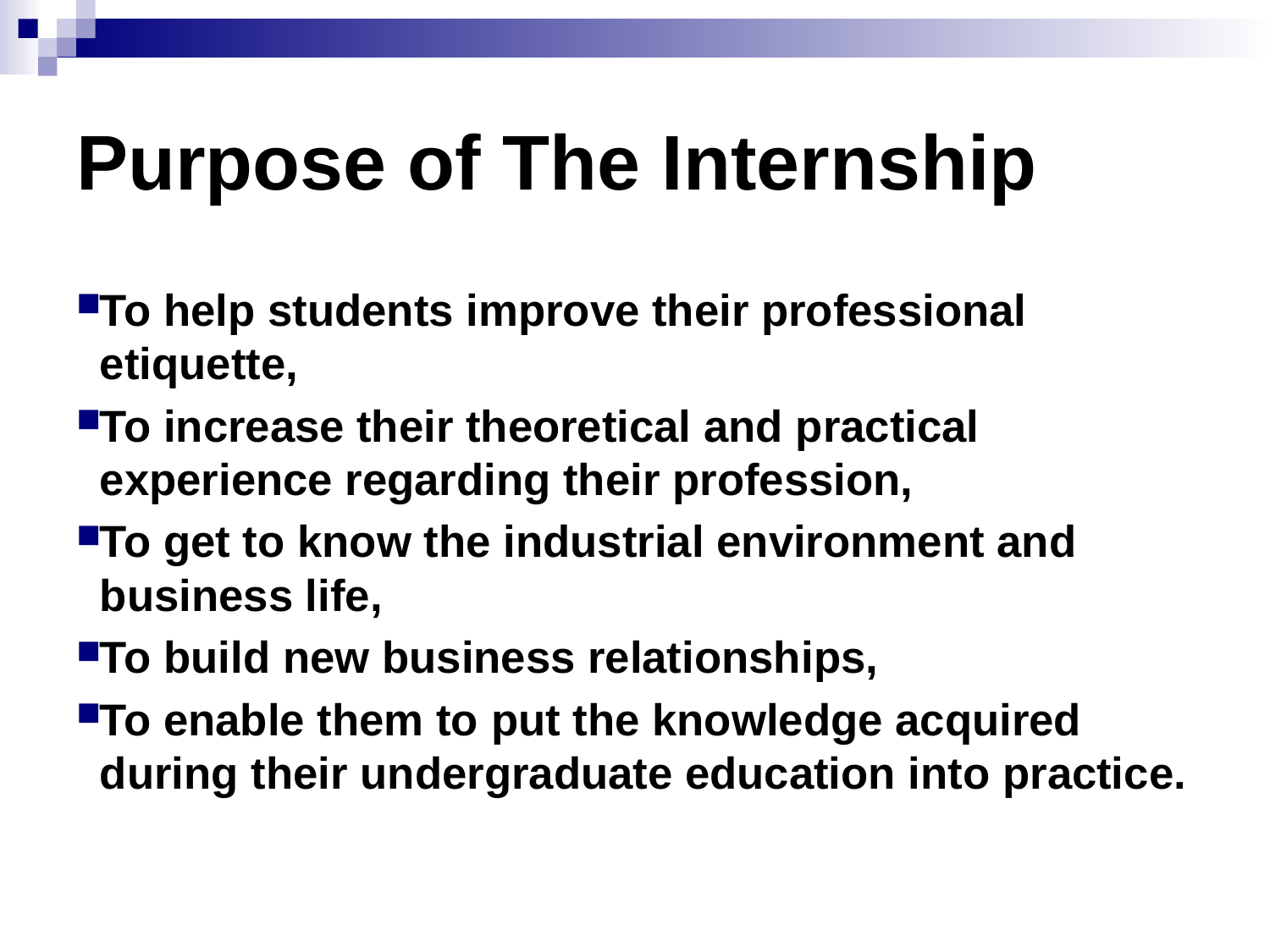

Purpose of The Internship
To help students improve their professional etiquette,
To increase their theoretical and practical experience regarding their profession,
To get to know the industrial environment and business life,
To build new business relationships,
To enable them to put the knowledge acquired during their undergraduate education into practice.